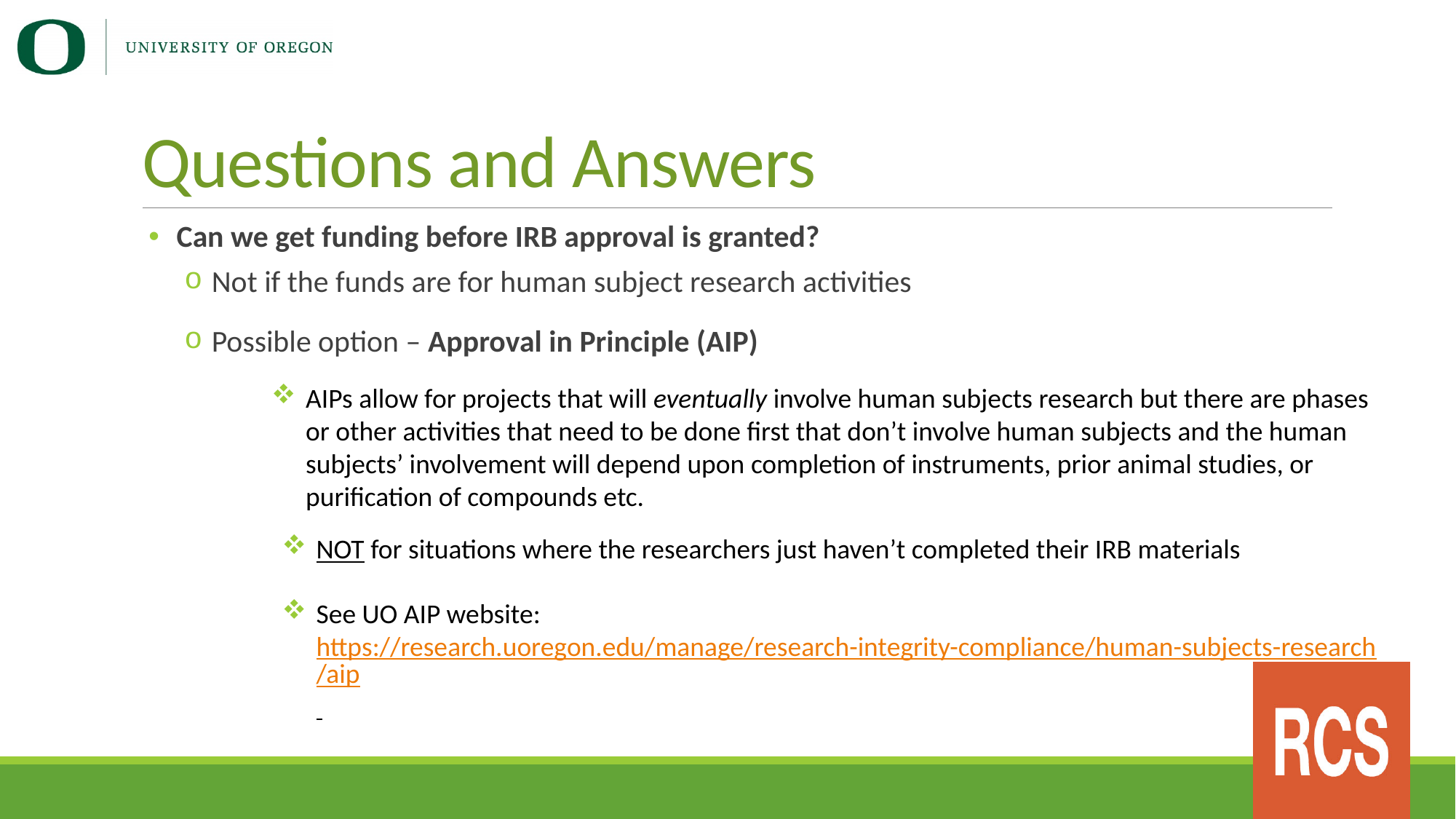

# Questions and Answers
Can we get funding before IRB approval is granted?

Not if the funds are for human subject research activities

Possible option – Approval in Principle (AIP)

AIPs allow for projects that will eventually involve human subjects research but there are phases or other activities that need to be done first that don’t involve human subjects and the human subjects’ involvement will depend upon completion of instruments, prior animal studies, or purification of compounds etc.
NOT for situations where the researchers just haven’t completed their IRB materials
See UO AIP website: https://research.uoregon.edu/manage/research-integrity-compliance/human-subjects-research/aip